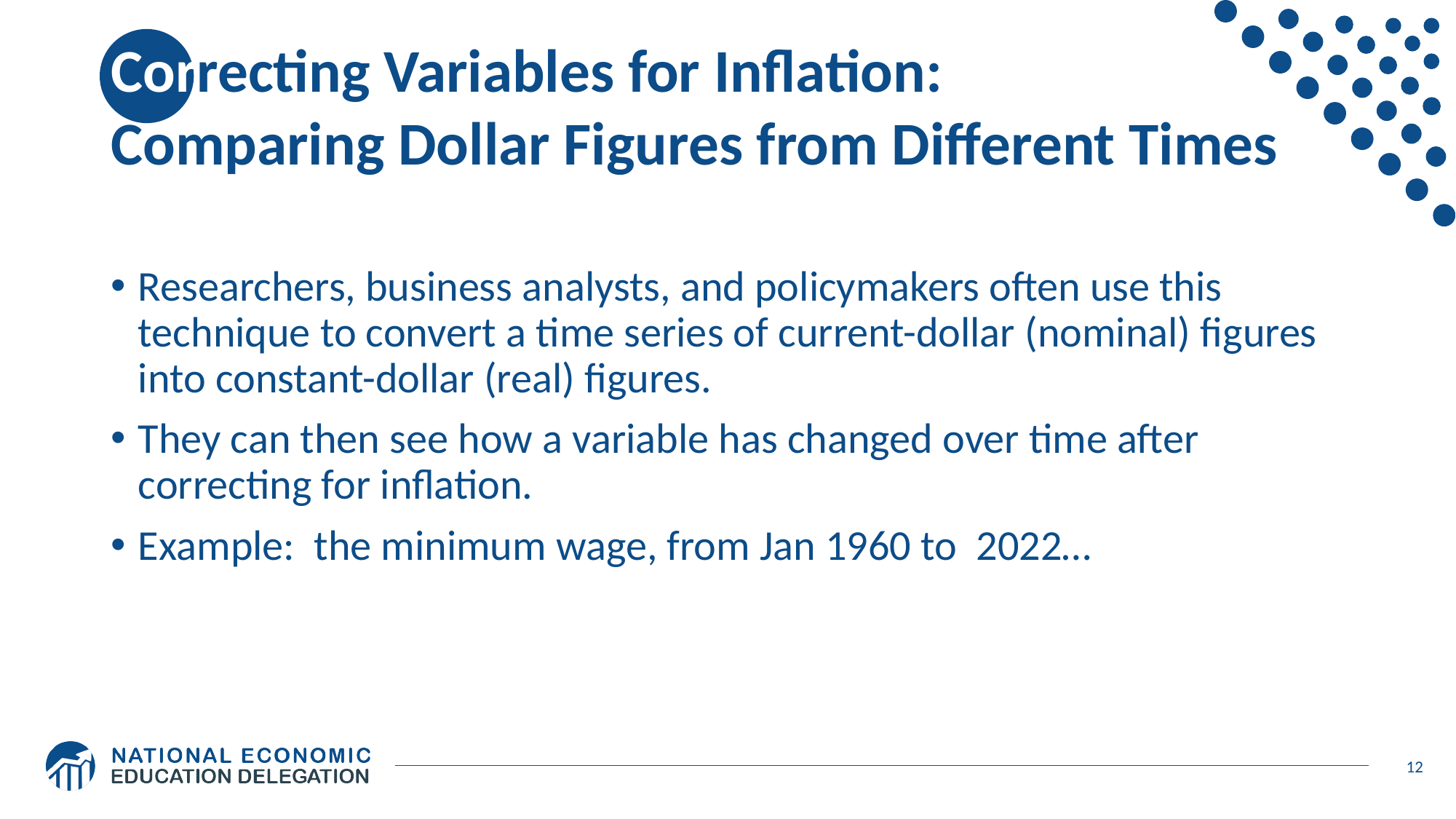

# Correcting Variables for Inflation: Comparing Dollar Figures from Different Times
Researchers, business analysts, and policymakers often use this technique to convert a time series of current-dollar (nominal) figures into constant-dollar (real) figures.
They can then see how a variable has changed over time after correcting for inflation.
Example:  the minimum wage, from Jan 1960 to  2022…

12